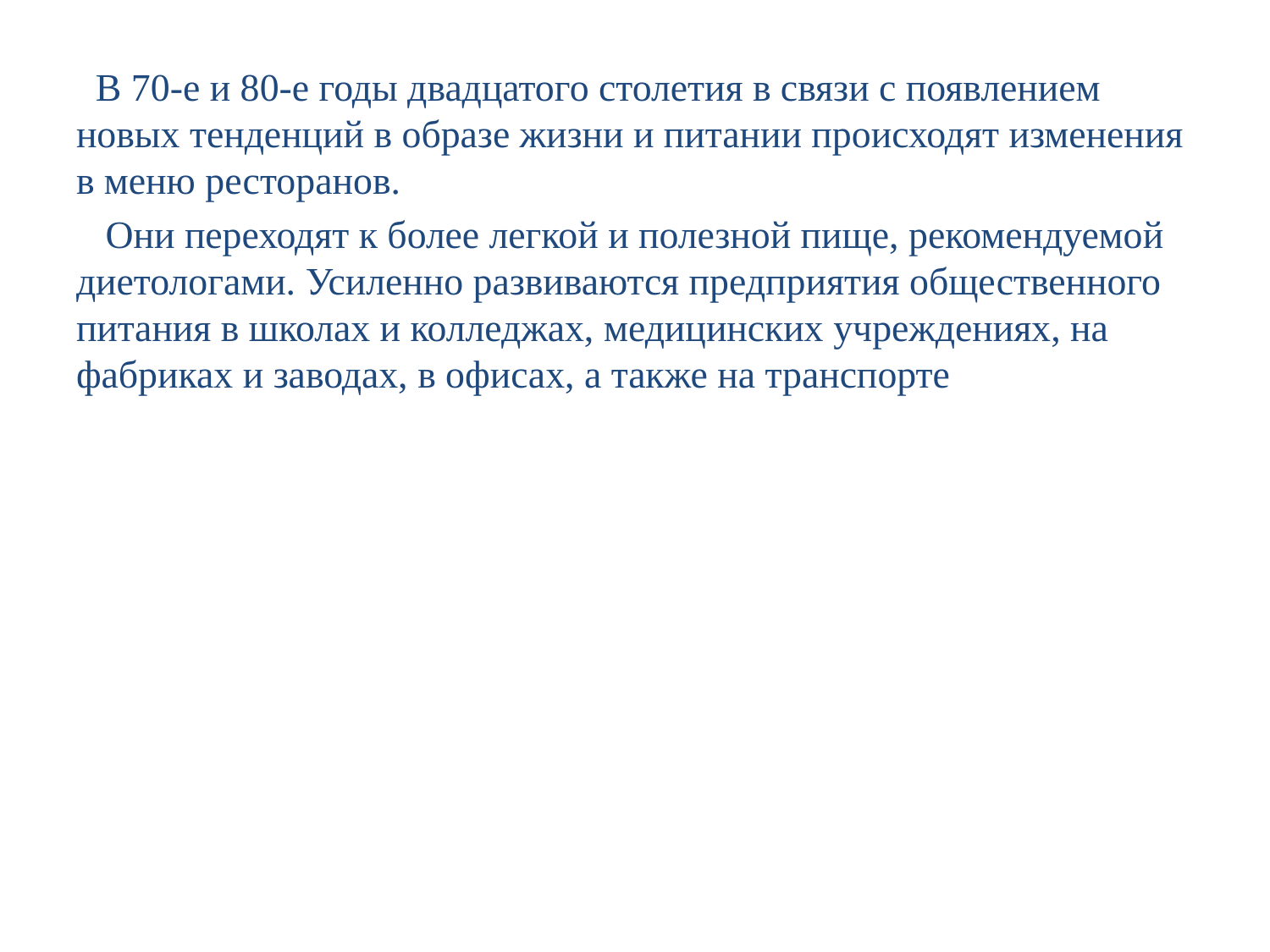

В 70-е и 80-е годы двадцатого столетия в связи с появлением новых тенденций в образе жизни и питании происходят изменения в меню ресторанов.
   Они переходят к более легкой и полезной пище, рекомендуемой диетологами. Усиленно развиваются предприятия общественного питания в школах и колледжах, медицинских учреждениях, на фабриках и заводах, в офисах, а также на транспорте